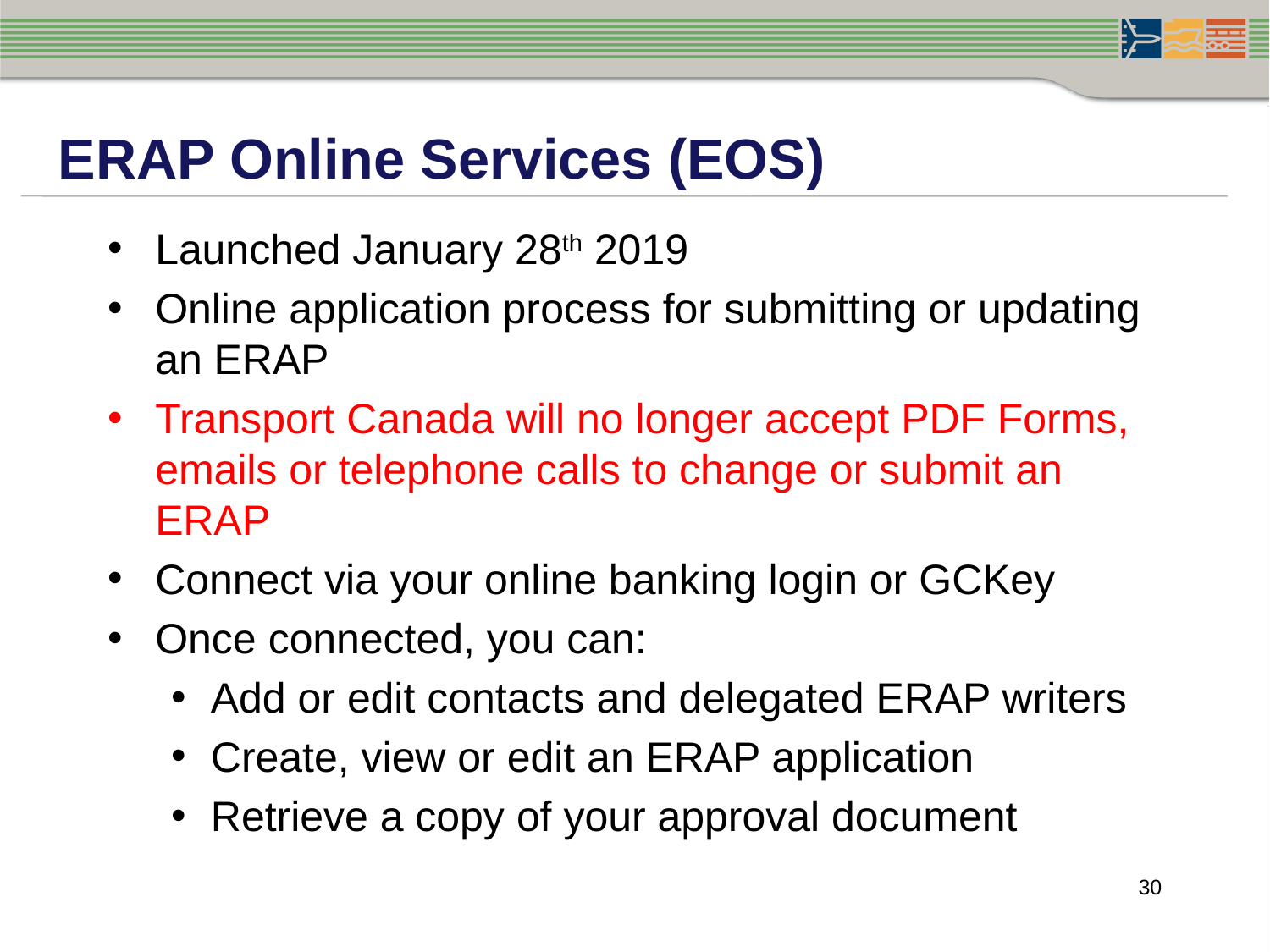

ERAP Online Services (EOS)

Launched January 28th 2019
Online application process for submitting or updating an ERAP
Transport Canada will no longer accept PDF Forms, emails or telephone calls to change or submit an ERAP
Connect via your online banking login or GCKey
Once connected, you can:
Add or edit contacts and delegated ERAP writers
Create, view or edit an ERAP application
Retrieve a copy of your approval document
30